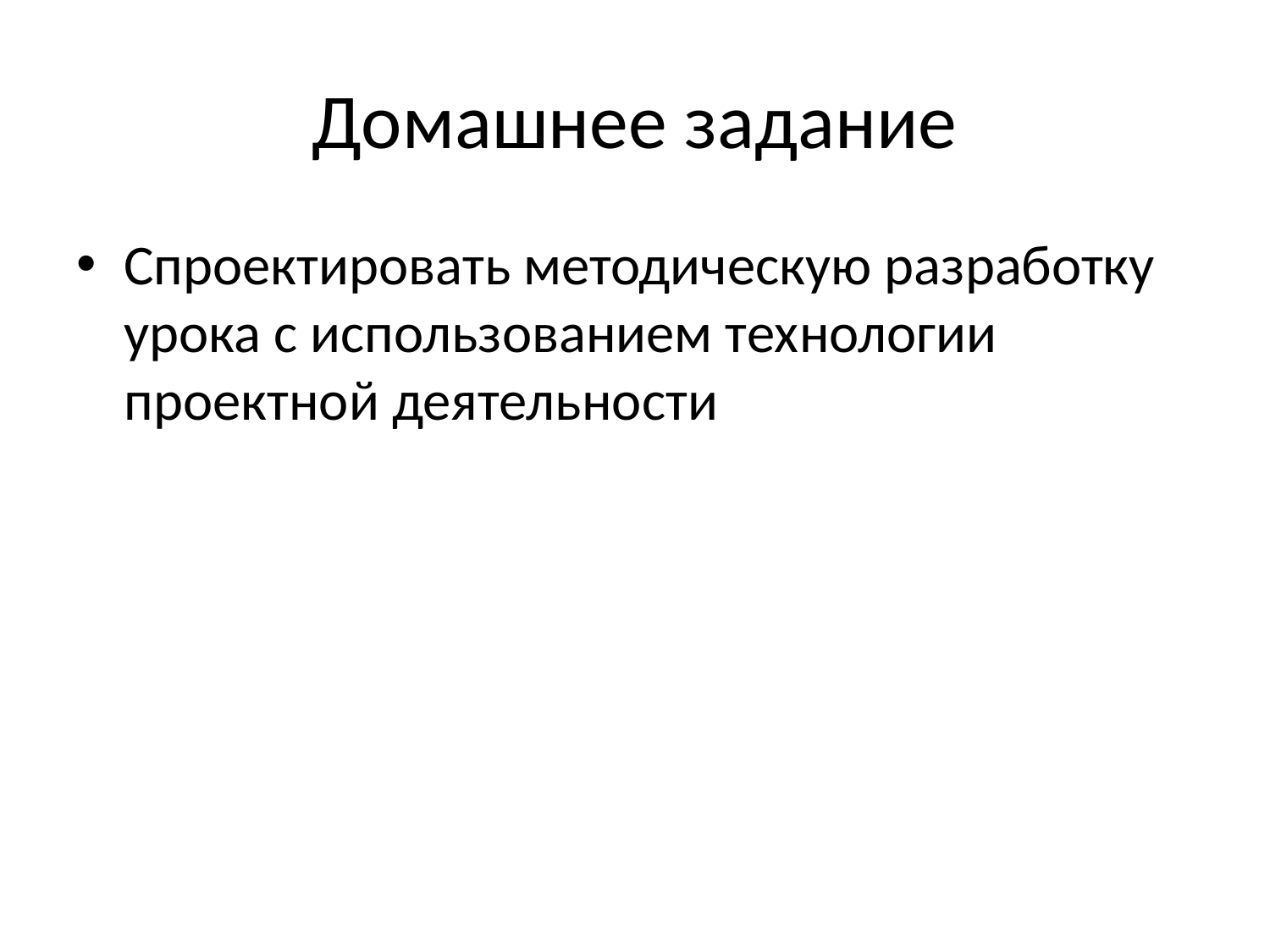

# Домашнее задание
Спроектировать методическую разработку урока с использованием технологии проектной деятельности